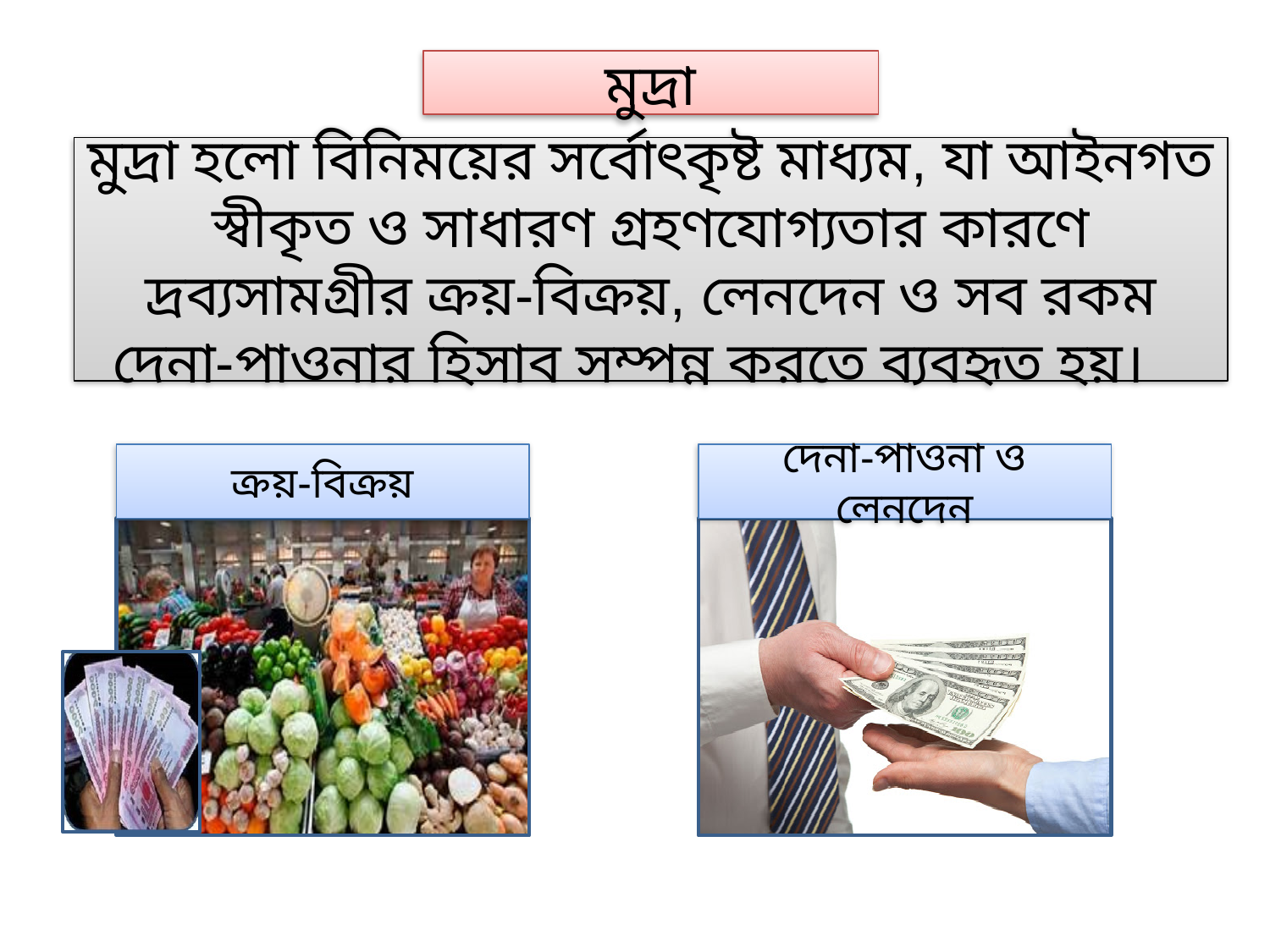

মুদ্রা
মুদ্রা হলো বিনিময়ের সর্বোৎকৃষ্ট মাধ্যম, যা আইনগত স্বীকৃত ও সাধারণ গ্রহণযোগ্যতার কারণে দ্রব্যসামগ্রীর ক্রয়-বিক্রয়, লেনদেন ও সব রকম দেনা-পাওনার হিসাব সম্পন্ন করতে ব্যবহৃত হয়।
ক্রয়-বিক্রয়

দেনা-পাওনা ও লেনদেন